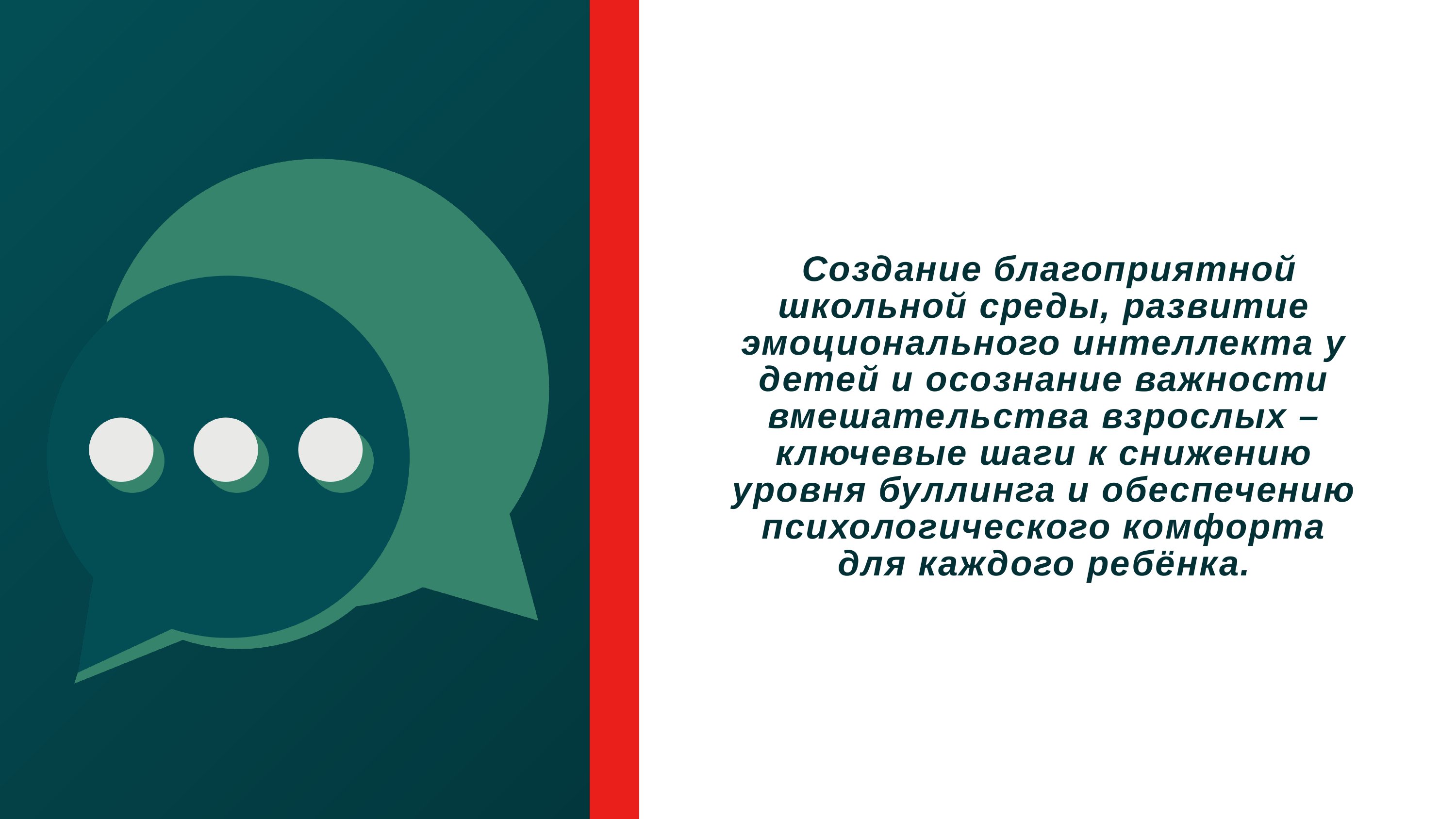

Создание благоприятной школьной среды, развитие эмоционального интеллекта у детей и осознание важности вмешательства взрослых – ключевые шаги к снижению уровня буллинга и обеспечению психологического комфорта для каждого ребёнка.